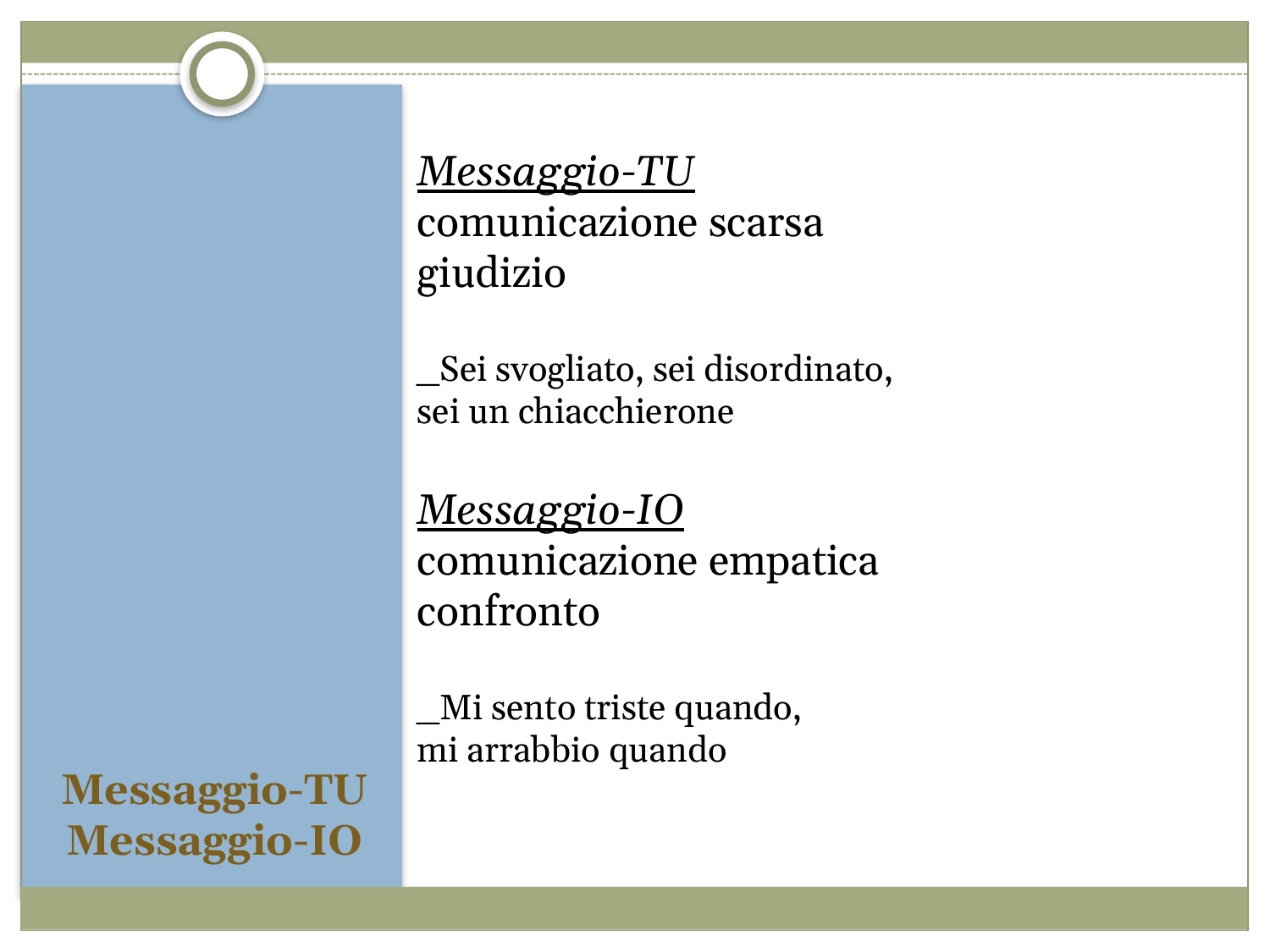

Messaggio-TU
comunicazione scarsa
giudizio

_Sei svogliato, sei disordinato,
sei un chiacchierone

Messaggio-IO
comunicazione empatica
confronto

_Mi sento triste quando,
mi arrabbio quando

# Messaggio-TU Messaggio-IO